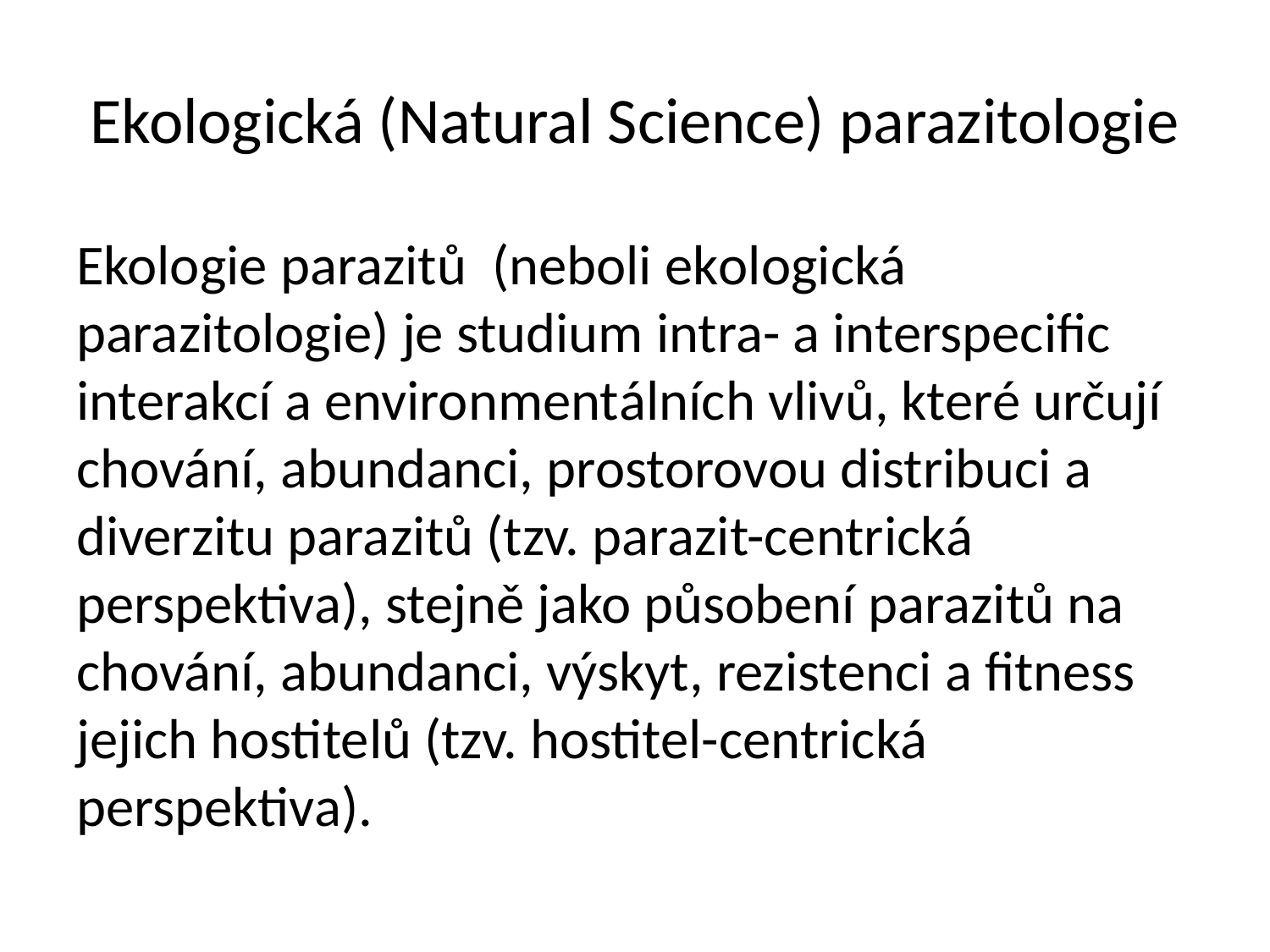

# Ekologická (Natural Science) parazitologie
Ekologie parazitů  (neboli ekologická parazitologie) je studium intra- a interspecific interakcí a environmentálních vlivů, které určují chování, abundanci, prostorovou distribuci a diverzitu parazitů (tzv. parazit-centrická perspektiva), stejně jako působení parazitů na chování, abundanci, výskyt, rezistenci a fitness jejich hostitelů (tzv. hostitel-centrická perspektiva).